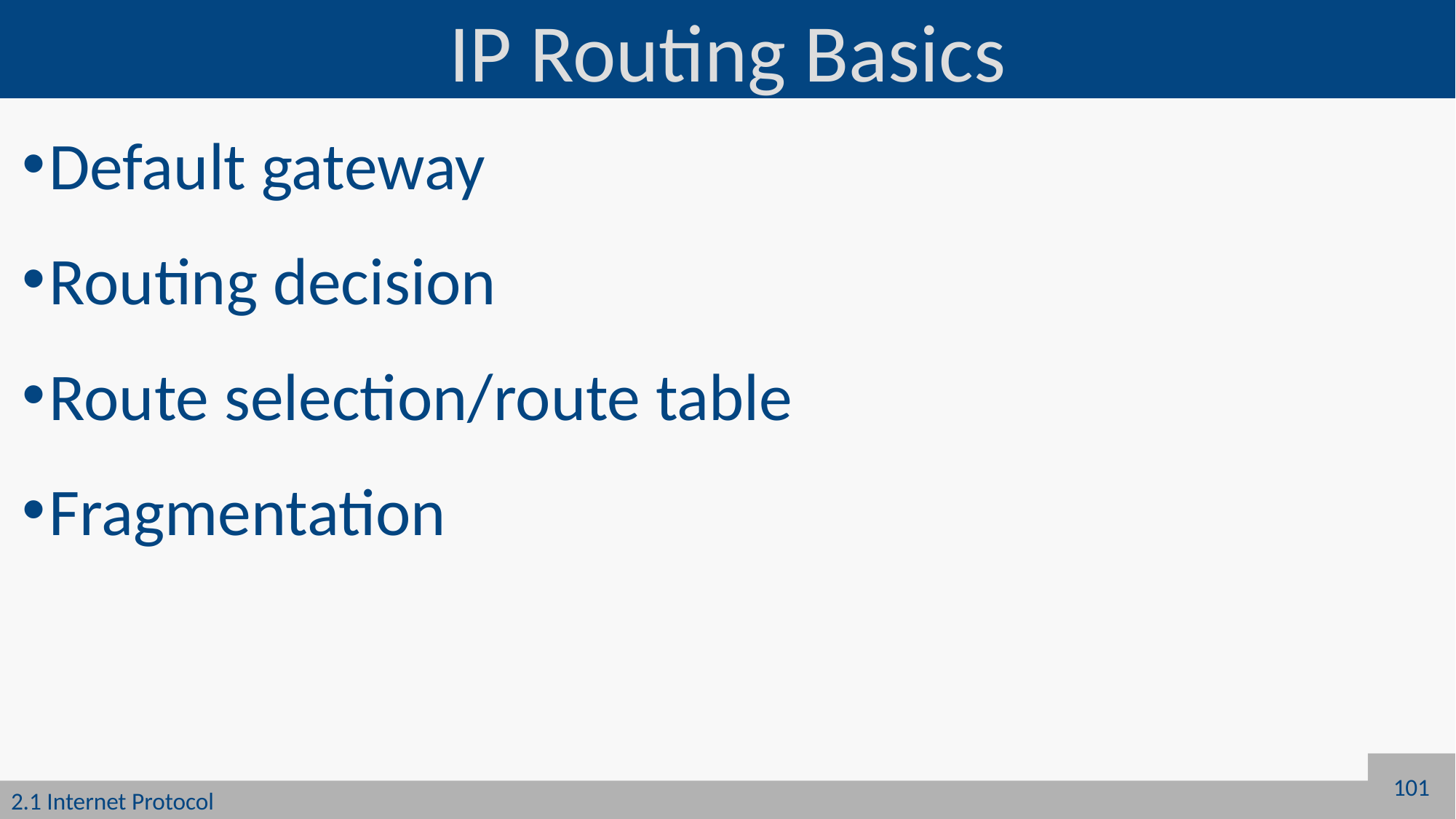

# IP Routing Basics
Default gateway
Routing decision
Route selection/route table
Fragmentation
101
2.1 Internet Protocol